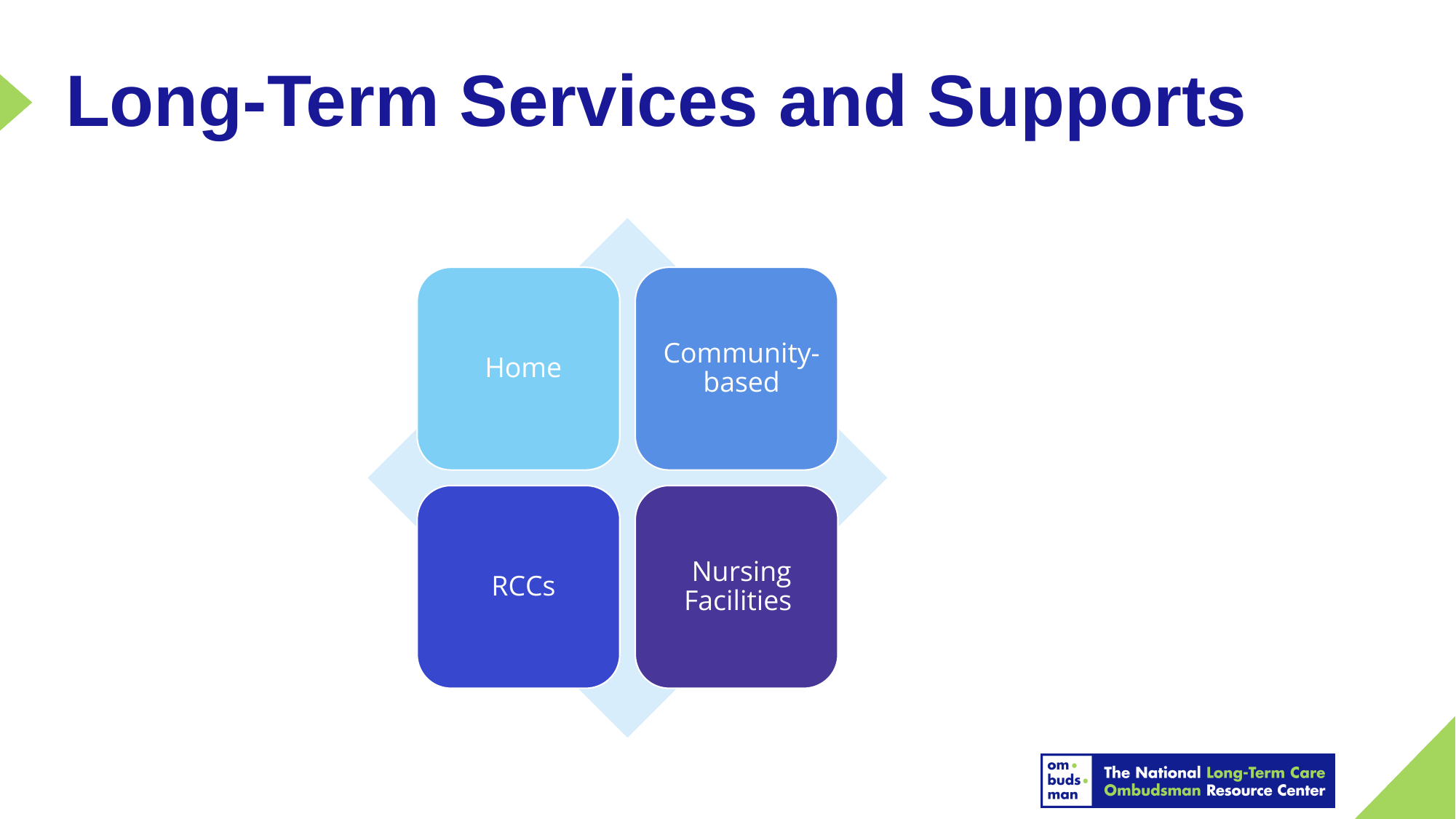

# Long-Term Services and Supports
Home
Community-based
RCCs
Nursing Facilities